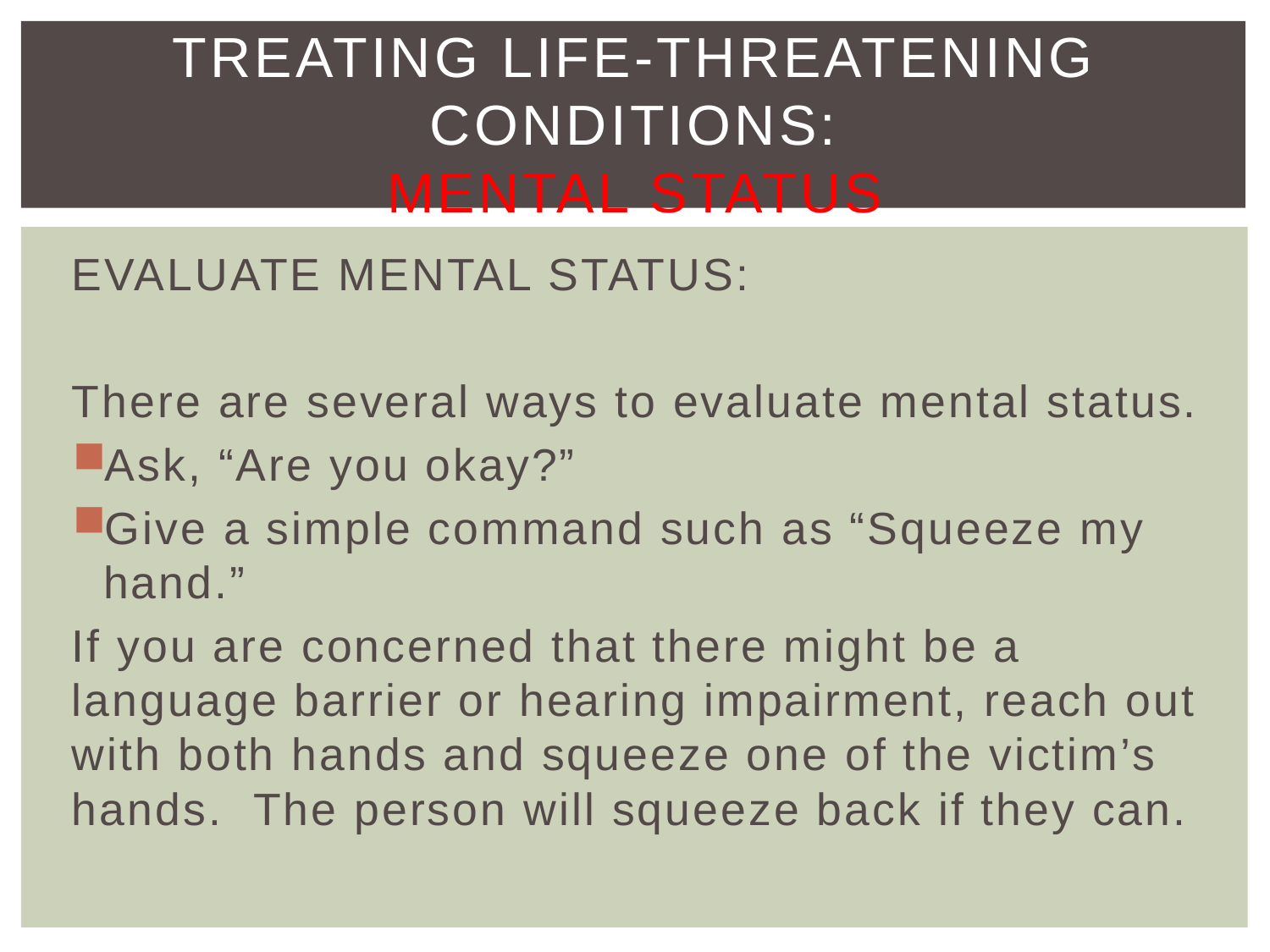

# Treating Life-Threatening Conditions: MENTAL STATUS
Evaluate Mental Status:

There are several ways to evaluate mental status.
Ask, “Are you okay?”
Give a simple command such as “Squeeze my hand.”
If you are concerned that there might be a language barrier or hearing impairment, reach out with both hands and squeeze one of the victim’s hands.  The person will squeeze back if they can.